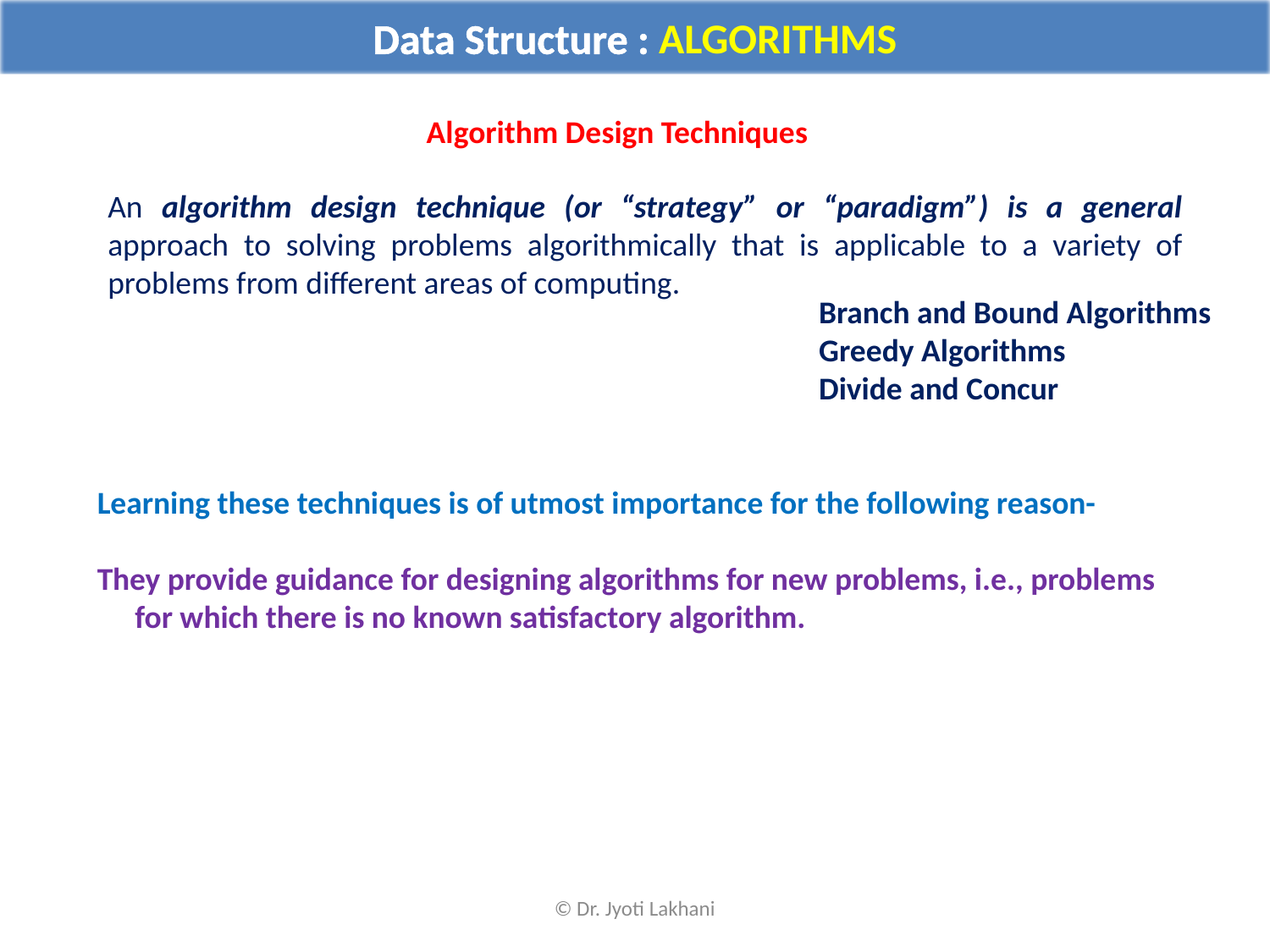

Data Structure : ALGORITHMS
Algorithm Design Techniques
An algorithm design technique (or “strategy” or “paradigm”) is a general approach to solving problems algorithmically that is applicable to a variety of problems from different areas of computing.
Branch and Bound Algorithms
Greedy Algorithms
Divide and Concur
Learning these techniques is of utmost importance for the following reason-

They provide guidance for designing algorithms for new problems, i.e., problems for which there is no known satisfactory algorithm.
© Dr. Jyoti Lakhani